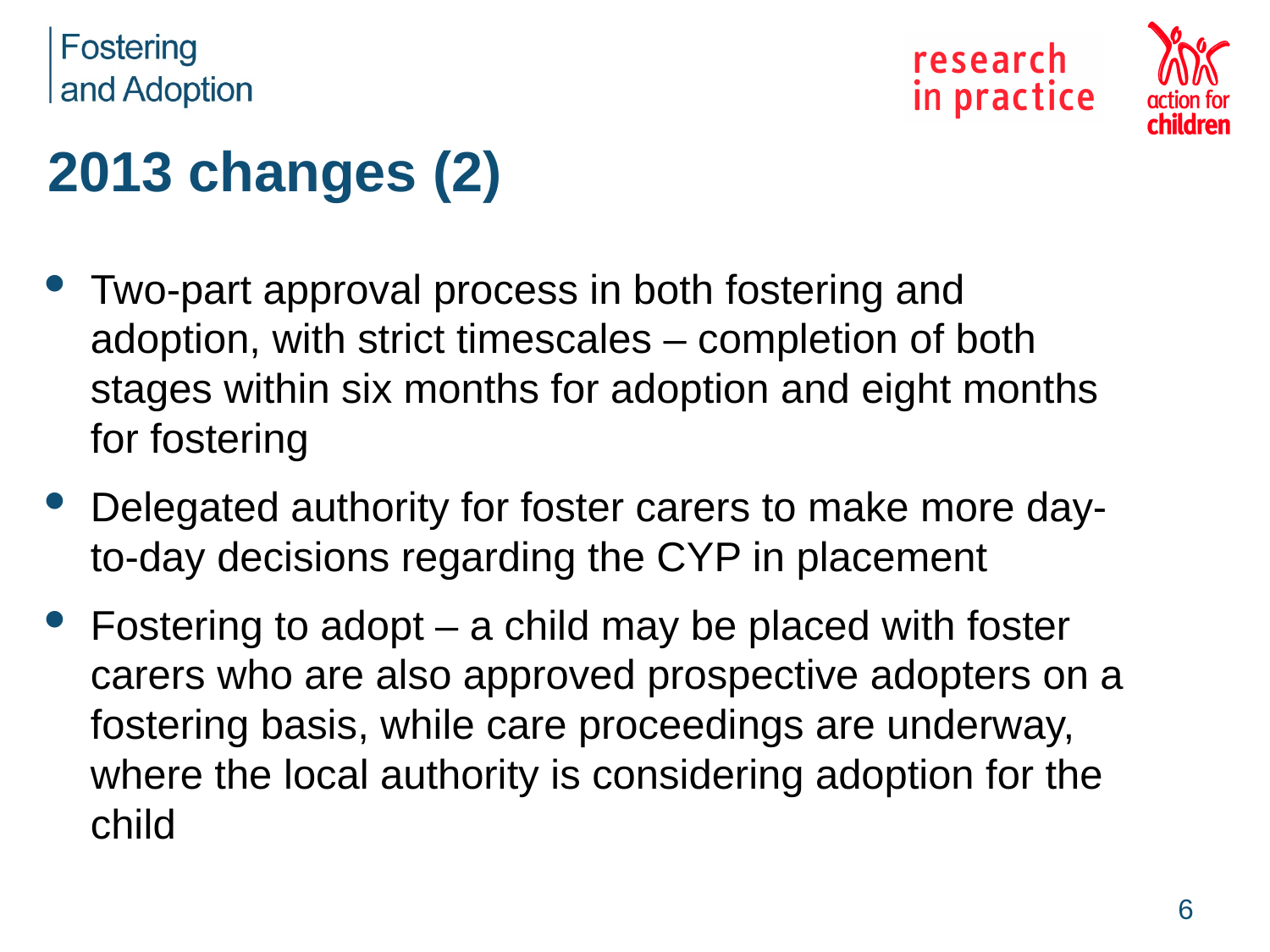

# 2013 changes (2)
Two-part approval process in both fostering and adoption, with strict timescales – completion of both stages within six months for adoption and eight months for fostering
Delegated authority for foster carers to make more day-to-day decisions regarding the CYP in placement
Fostering to adopt – a child may be placed with foster carers who are also approved prospective adopters on a fostering basis, while care proceedings are underway, where the local authority is considering adoption for the child

6